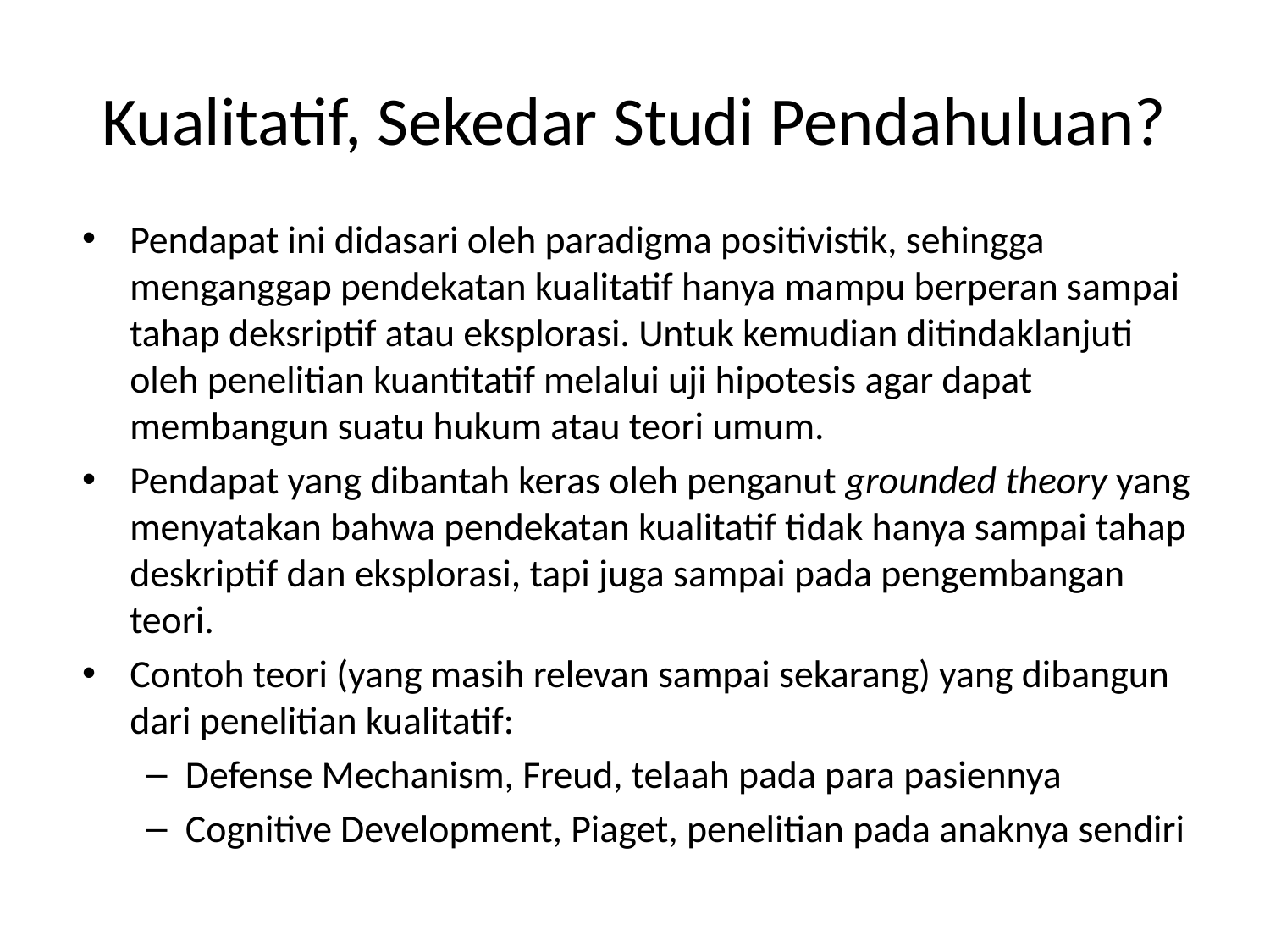

# Kualitatif, Sekedar Studi Pendahuluan?
Pendapat ini didasari oleh paradigma positivistik, sehingga menganggap pendekatan kualitatif hanya mampu berperan sampai tahap deksriptif atau eksplorasi. Untuk kemudian ditindaklanjuti oleh penelitian kuantitatif melalui uji hipotesis agar dapat membangun suatu hukum atau teori umum.
Pendapat yang dibantah keras oleh penganut grounded theory yang menyatakan bahwa pendekatan kualitatif tidak hanya sampai tahap deskriptif dan eksplorasi, tapi juga sampai pada pengembangan teori.
Contoh teori (yang masih relevan sampai sekarang) yang dibangun dari penelitian kualitatif:
Defense Mechanism, Freud, telaah pada para pasiennya
Cognitive Development, Piaget, penelitian pada anaknya sendiri